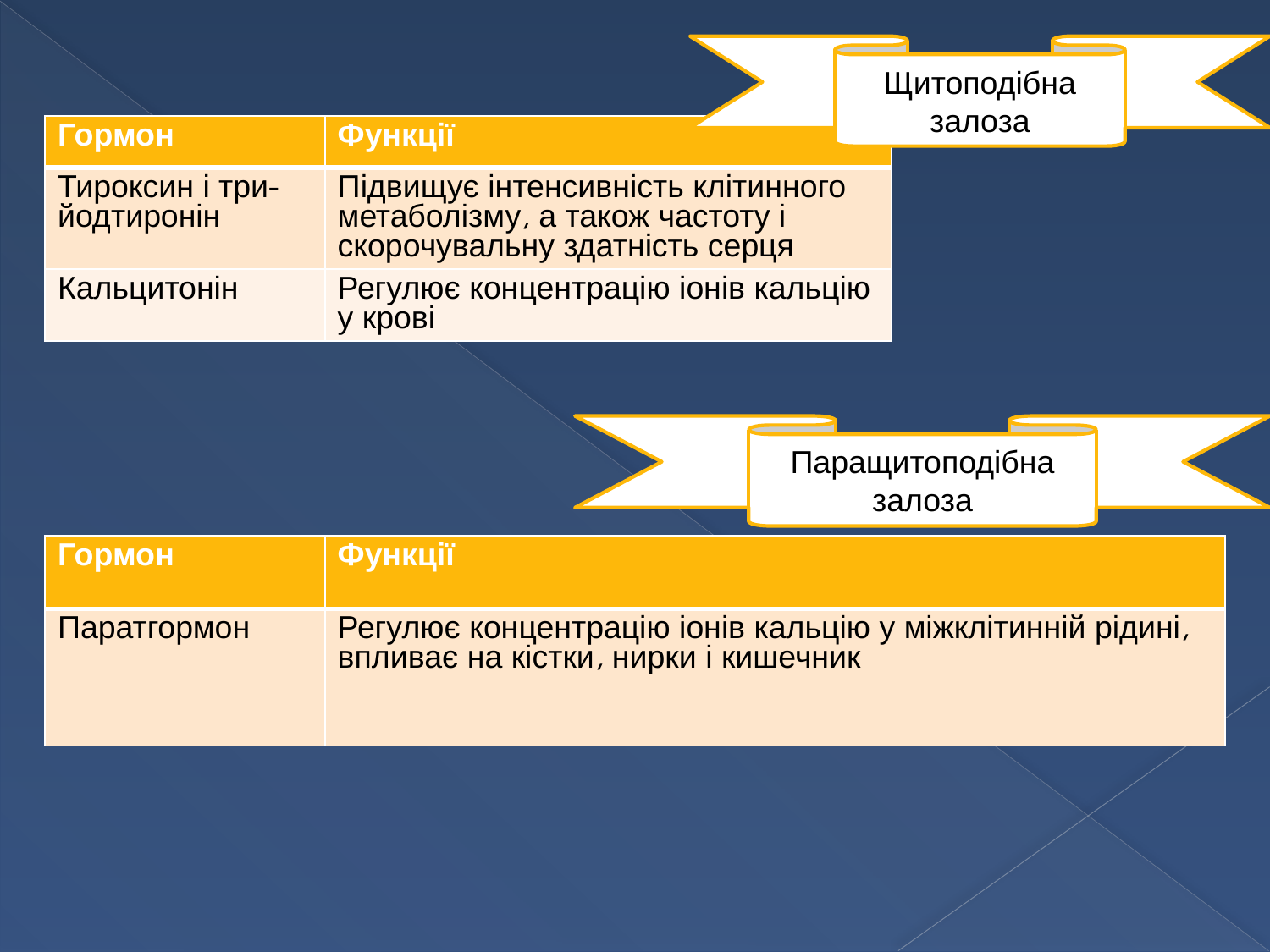

Щитоподібна залоза
| Гормон | Функції |
| --- | --- |
| Тироксин і три-йодтиронін | Підвищує інтенсивність клітинного метаболізму, а також частоту і скорочувальну здатність серця |
| Кальцитонін | Регулює концентрацію іонів кальцію у крові |
Паращитоподібна залоза
| Гормон | Функції |
| --- | --- |
| Паратгормон | Регулює концентрацію іонів кальцію у міжклітинній рідині, впливає на кістки, нирки і кишечник |